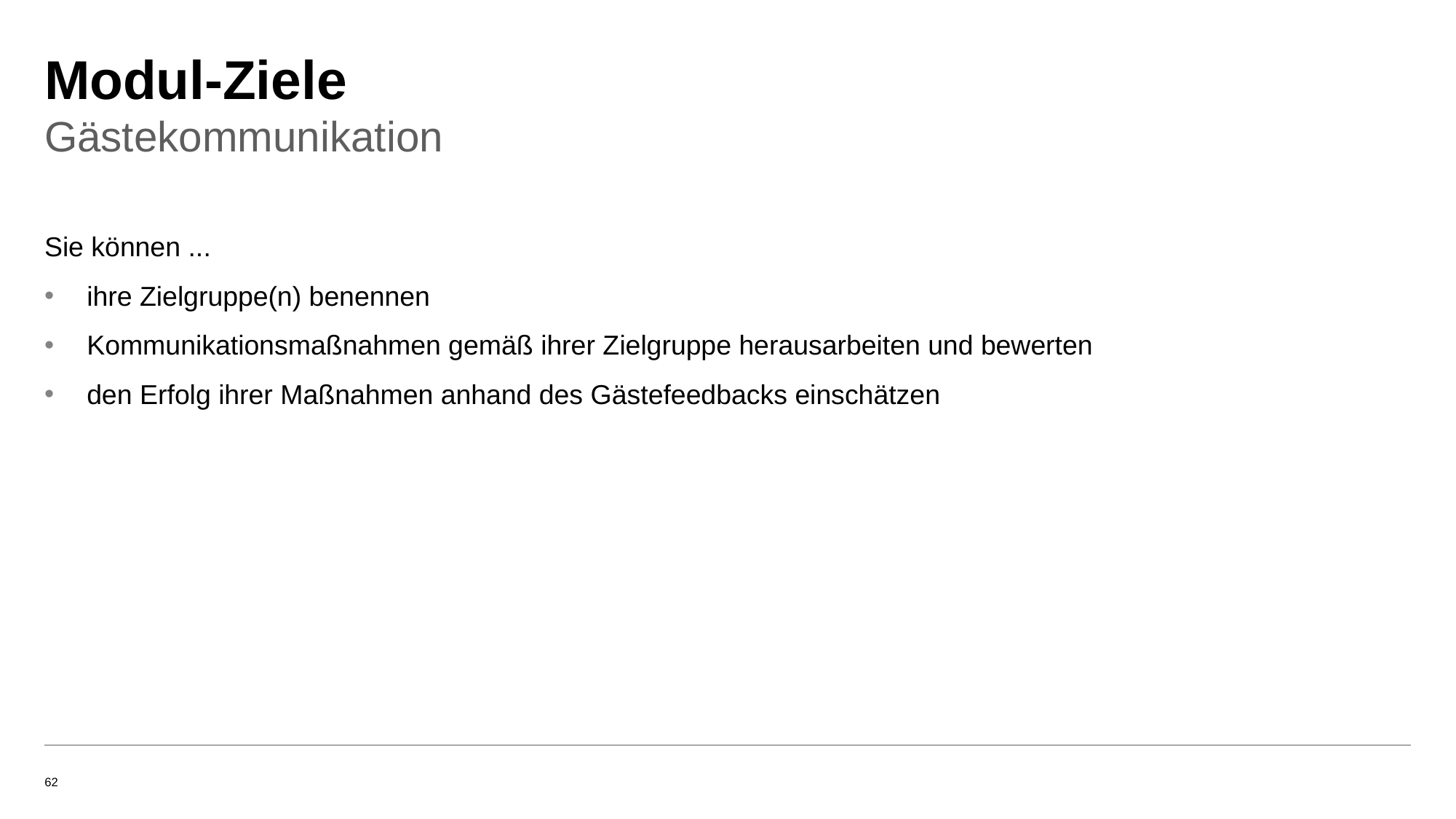

# Modul-Ziele
Gästekommunikation
Sie können ...
ihre Zielgruppe(n) benennen
Kommunikationsmaßnahmen gemäß ihrer Zielgruppe herausarbeiten und bewerten
den Erfolg ihrer Maßnahmen anhand des Gästefeedbacks einschätzen